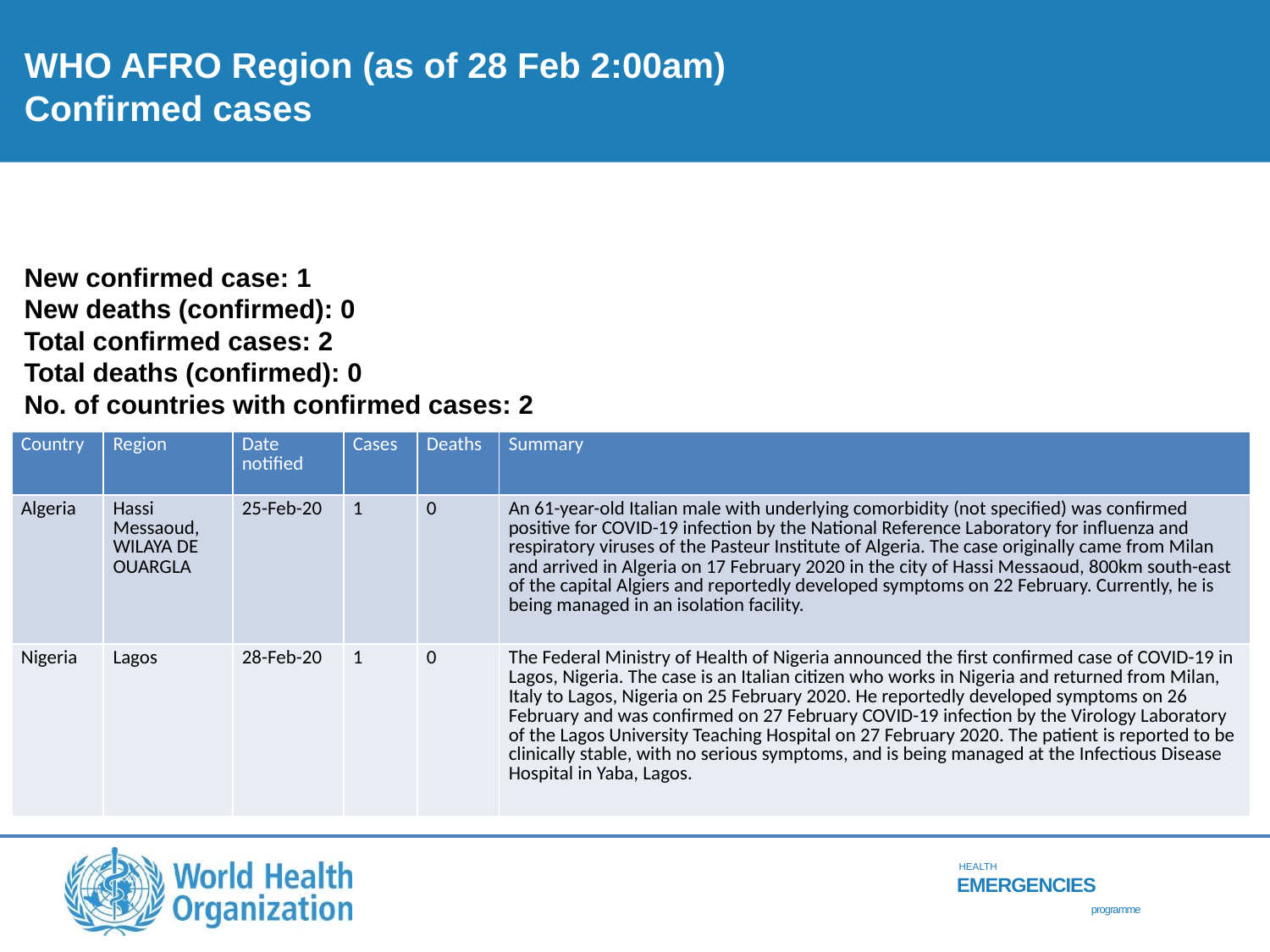

# WHO AFRO Region (as of 28 Feb 2:00am) Confirmed cases
New confirmed case: 1
New deaths (confirmed): 0
Total confirmed cases: 2
Total deaths (confirmed): 0
No. of countries with confirmed cases: 2
| Country | Region | Date notified | Cases | Deaths | Summary |
| --- | --- | --- | --- | --- | --- |
| Algeria | Hassi Messaoud, WILAYA DE OUARGLA | 25-Feb-20 | 1 | 0 | An 61-year-old Italian male with underlying comorbidity (not specified) was confirmed positive for COVID-19 infection by the National Reference Laboratory for influenza and respiratory viruses of the Pasteur Institute of Algeria. The case originally came from Milan and arrived in Algeria on 17 February 2020 in the city of Hassi Messaoud, 800km south-east of the capital Algiers and reportedly developed symptoms on 22 February. Currently, he is being managed in an isolation facility. |
| Nigeria | Lagos | 28-Feb-20 | 1 | 0 | The Federal Ministry of Health of Nigeria announced the first confirmed case of COVID-19 in Lagos, Nigeria. The case is an Italian citizen who works in Nigeria and returned from Milan, Italy to Lagos, Nigeria on 25 February 2020. He reportedly developed symptoms on 26 February and was confirmed on 27 February COVID-19 infection by the Virology Laboratory of the Lagos University Teaching Hospital on 27 February 2020. The patient is reported to be clinically stable, with no serious symptoms, and is being managed at the Infectious Disease Hospital in Yaba, Lagos. |